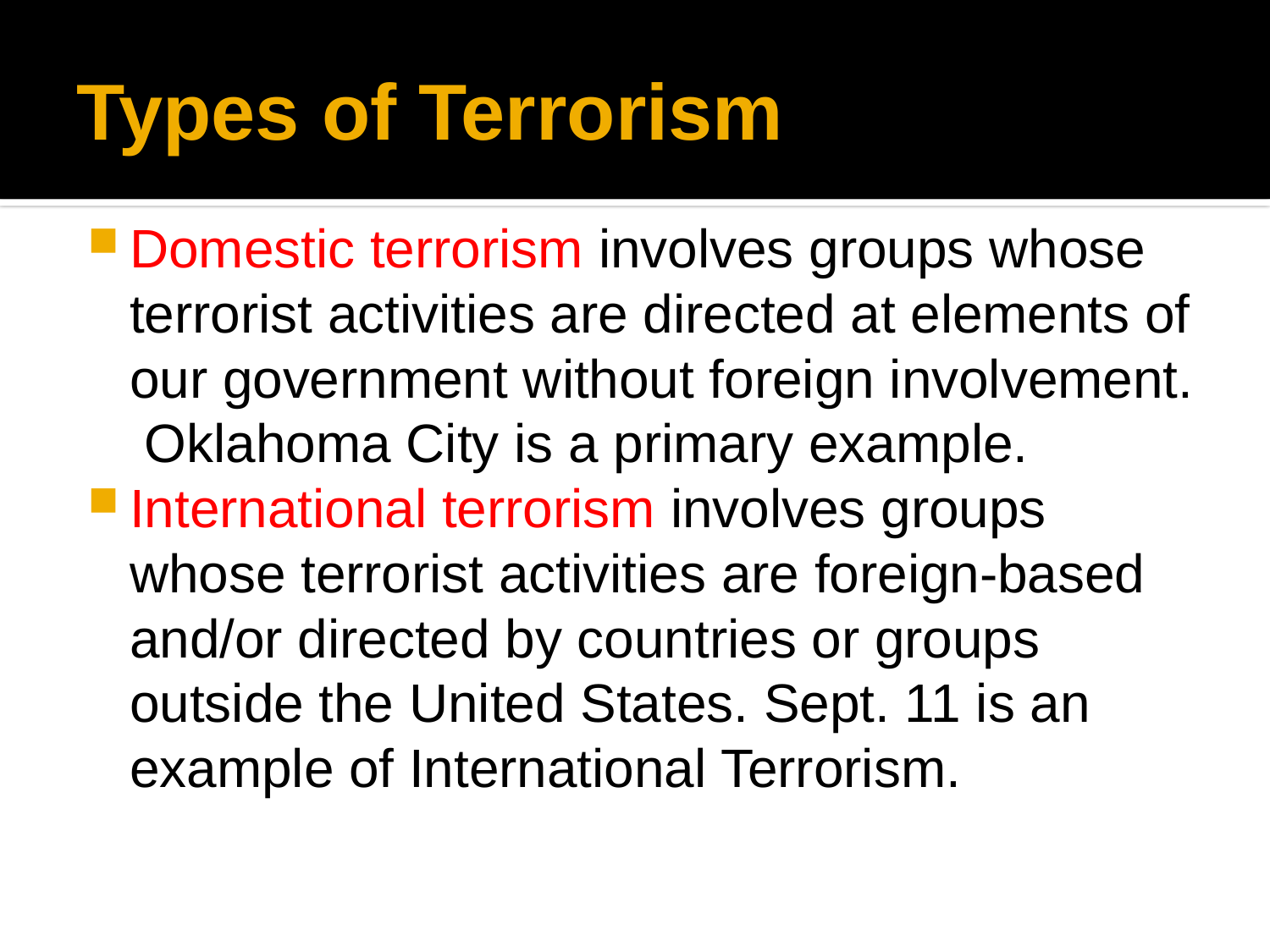

# Types of Terrorism
Domestic terrorism involves groups whose terrorist activities are directed at elements of our government without foreign involvement.  Oklahoma City is a primary example.
International terrorism involves groups  whose terrorist activities are foreign-based and/or directed by countries or groups outside the United States. Sept. 11 is an example of International Terrorism.